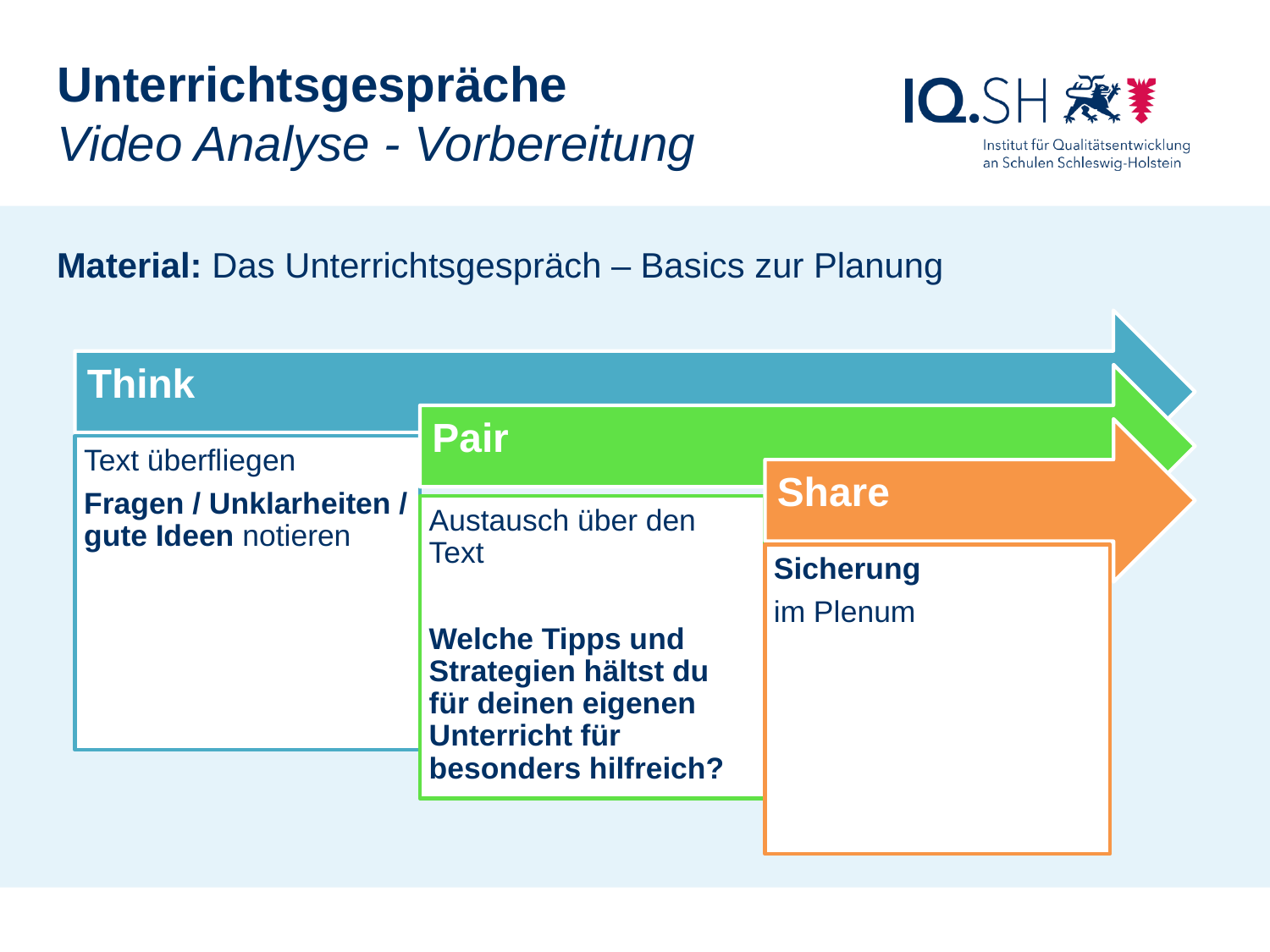

Unterrichtsgespräche
Video Analyse - Vorbereitung
Think
Text überfliegen
Fragen / Unklarheiten / gute Ideen notieren
Pair
Austausch über den Text

Welche Tipps und Strategien hältst du für deinen eigenen Unterricht für besonders hilfreich?
Share
Sicherung
im Plenum
Material: Das Unterrichtsgespräch – Basics zur Planung
Schulrecht Gym/GemS, Sebastian Marcks, Kronshagen, 9.11.2016